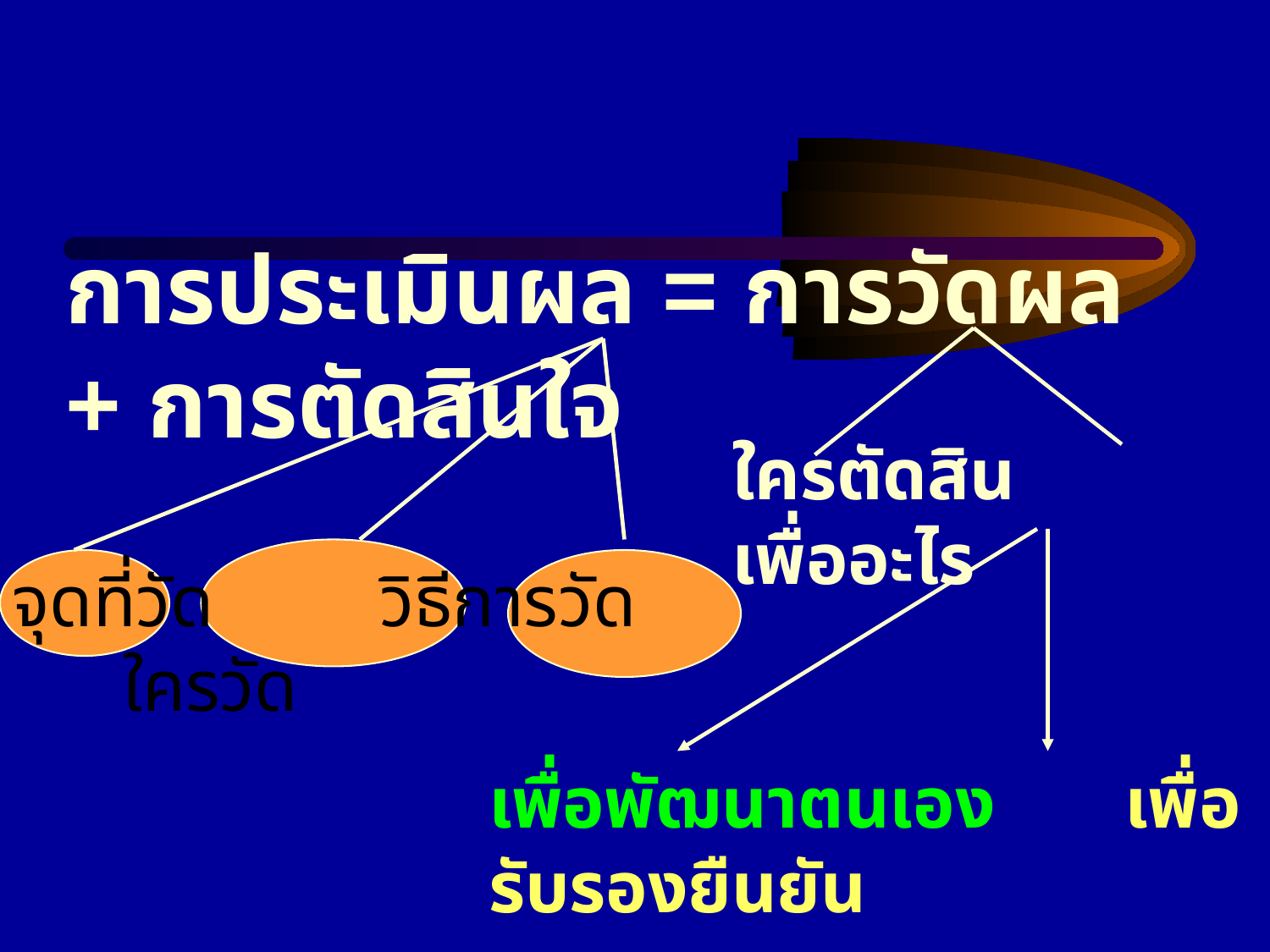

การประเมินผล = การวัดผล + การตัดสินใจ

ใครตัดสิน          เพื่ออะไร

จุดที่วัด         วิธีการวัด           ใครวัด

เพื่อพัฒนาตนเอง       เพื่อรับรองยืนยัน